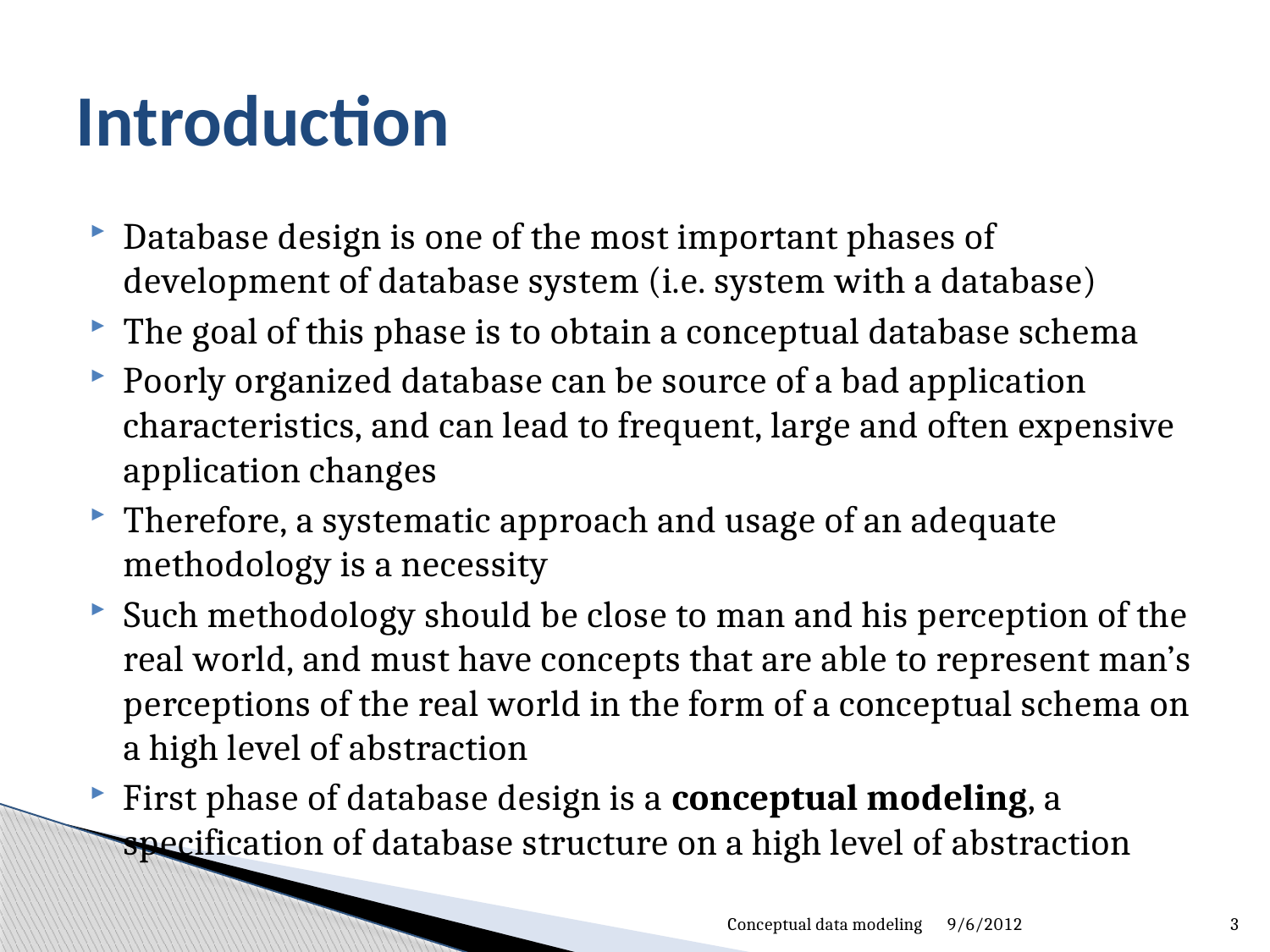

# Introduction
Database design is one of the most important phases of development of database system (i.e. system with a database)
The goal of this phase is to obtain a conceptual database schema
Poorly organized database can be source of a bad application characteristics, and can lead to frequent, large and often expensive application changes
Therefore, a systematic approach and usage of an adequate methodology is a necessity
Such methodology should be close to man and his perception of the real world, and must have concepts that are able to represent man’s perceptions of the real world in the form of a conceptual schema on a high level of abstraction
First phase of database design is a conceptual modeling, a specification of database structure on a high level of abstraction

Conceptual data modeling
9/6/2012
3